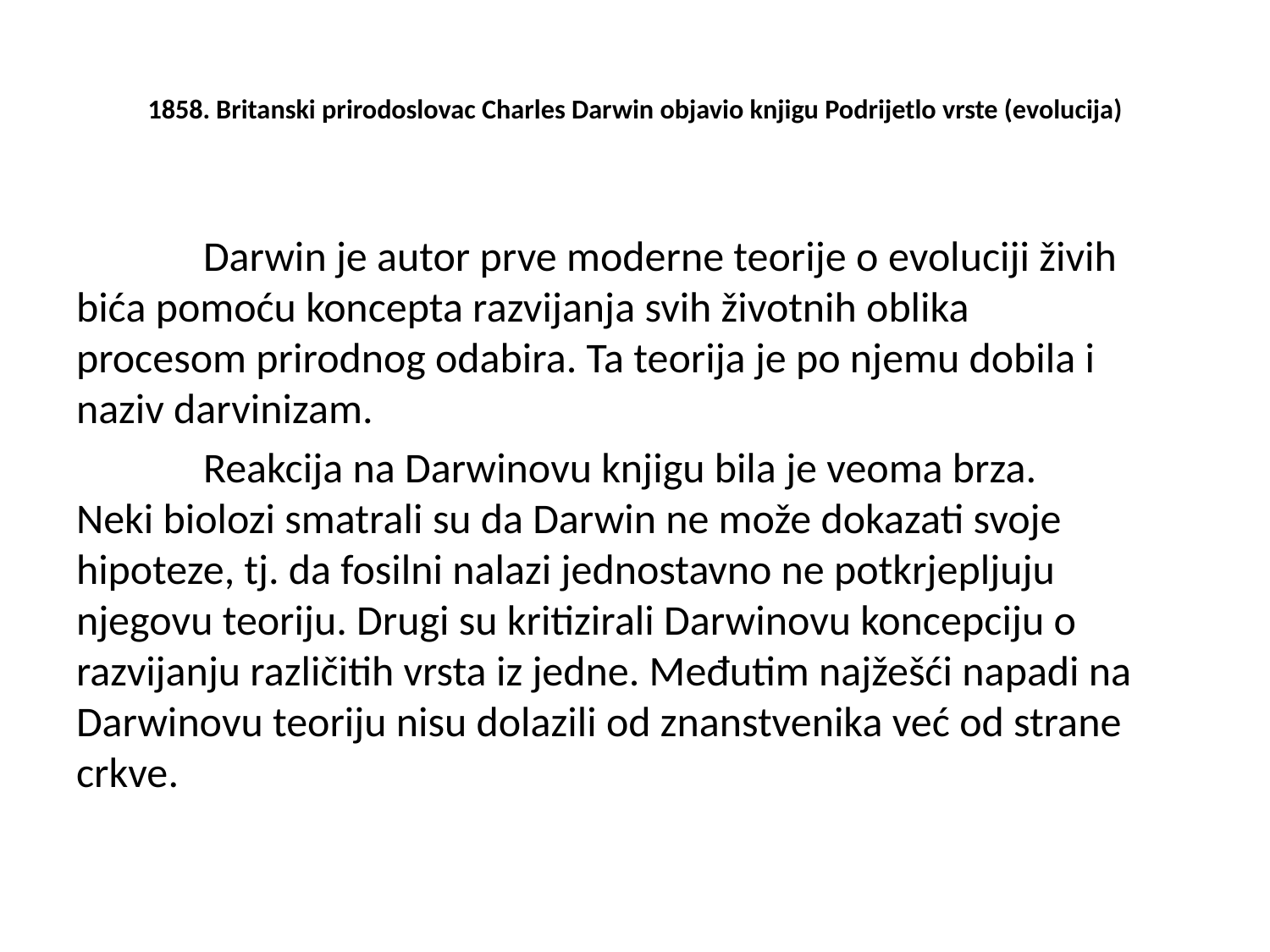

# 1858. Britanski prirodoslovac Charles Darwin objavio knjigu Podrijetlo vrste (evolucija)
	Darwin je autor prve moderne teorije o evoluciji živih bića pomoću koncepta razvijanja svih životnih oblika procesom prirodnog odabira. Ta teorija je po njemu dobila i naziv darvinizam.
	Reakcija na Darwinovu knjigu bila je veoma brza. Neki biolozi smatrali su da Darwin ne može dokazati svoje hipoteze, tj. da fosilni nalazi jednostavno ne potkrjepljuju njegovu teoriju. Drugi su kritizirali Darwinovu koncepciju o razvijanju različitih vrsta iz jedne. Međutim najžešći napadi na Darwinovu teoriju nisu dolazili od znanstvenika već od strane crkve.